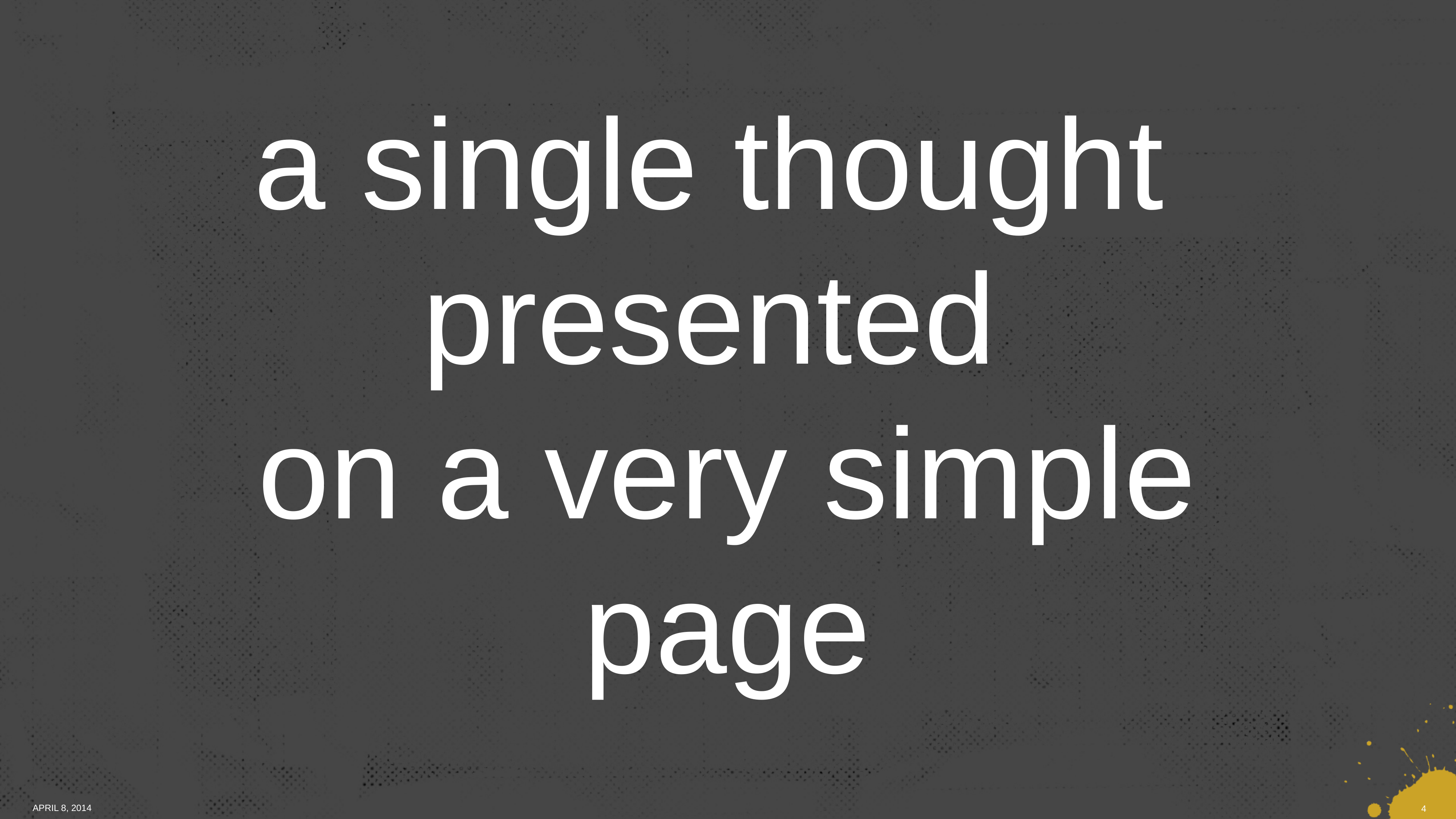

# a single thought presented on a very simple page
APRIL 8, 2014
4